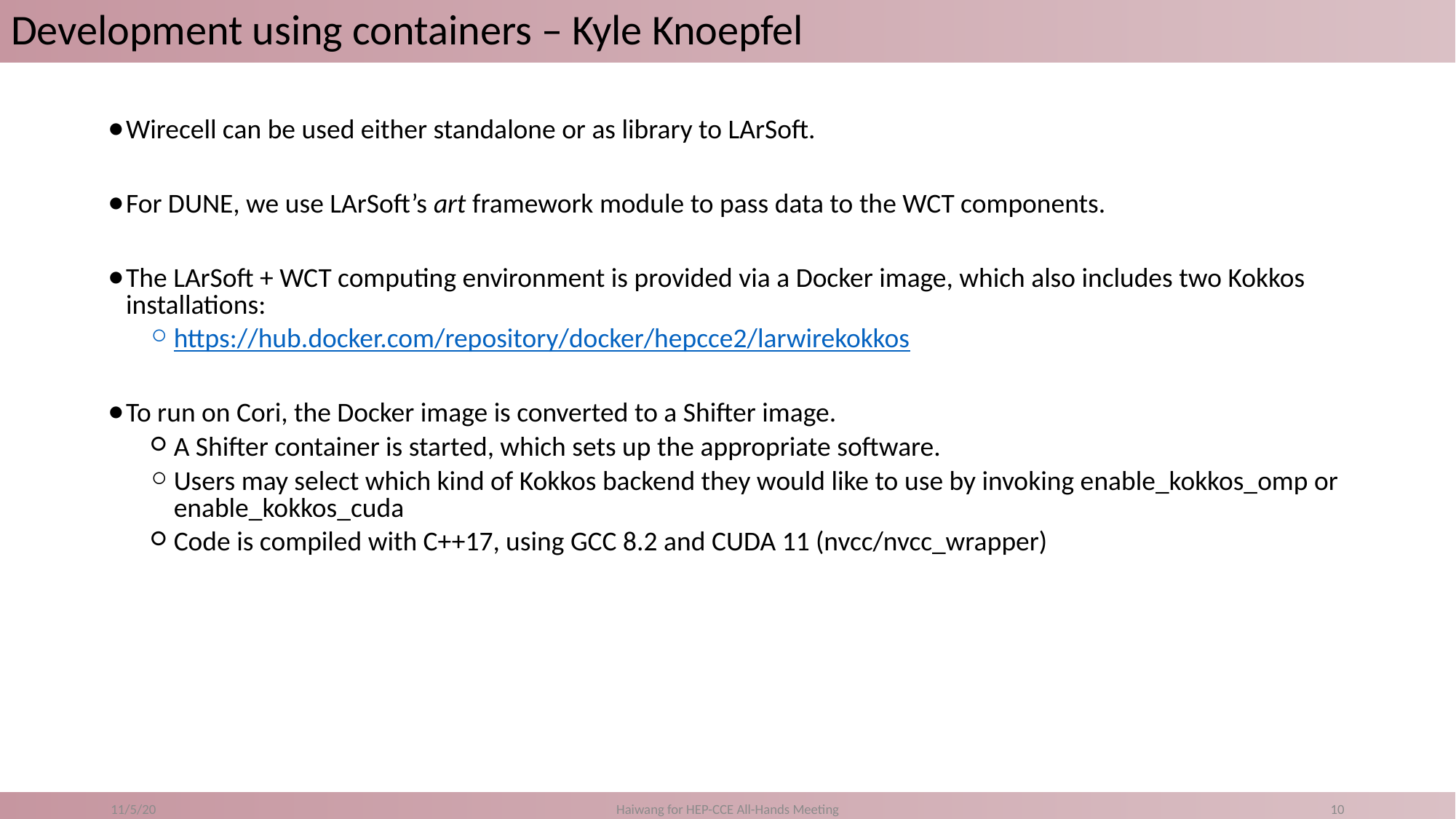

# Development using containers – Kyle Knoepfel
Wirecell can be used either standalone or as library to LArSoft.

For DUNE, we use LArSoft’s art framework module to pass data to the WCT components.

The LArSoft + WCT computing environment is provided via a Docker image, which also includes two Kokkos installations:
https://hub.docker.com/repository/docker/hepcce2/larwirekokkos

To run on Cori, the Docker image is converted to a Shifter image.
A Shifter container is started, which sets up the appropriate software.
Users may select which kind of Kokkos backend they would like to use by invoking enable_kokkos_omp or enable_kokkos_cuda
Code is compiled with C++17, using GCC 8.2 and CUDA 11 (nvcc/nvcc_wrapper)
11/5/20
Haiwang for HEP-CCE All-Hands Meeting
10